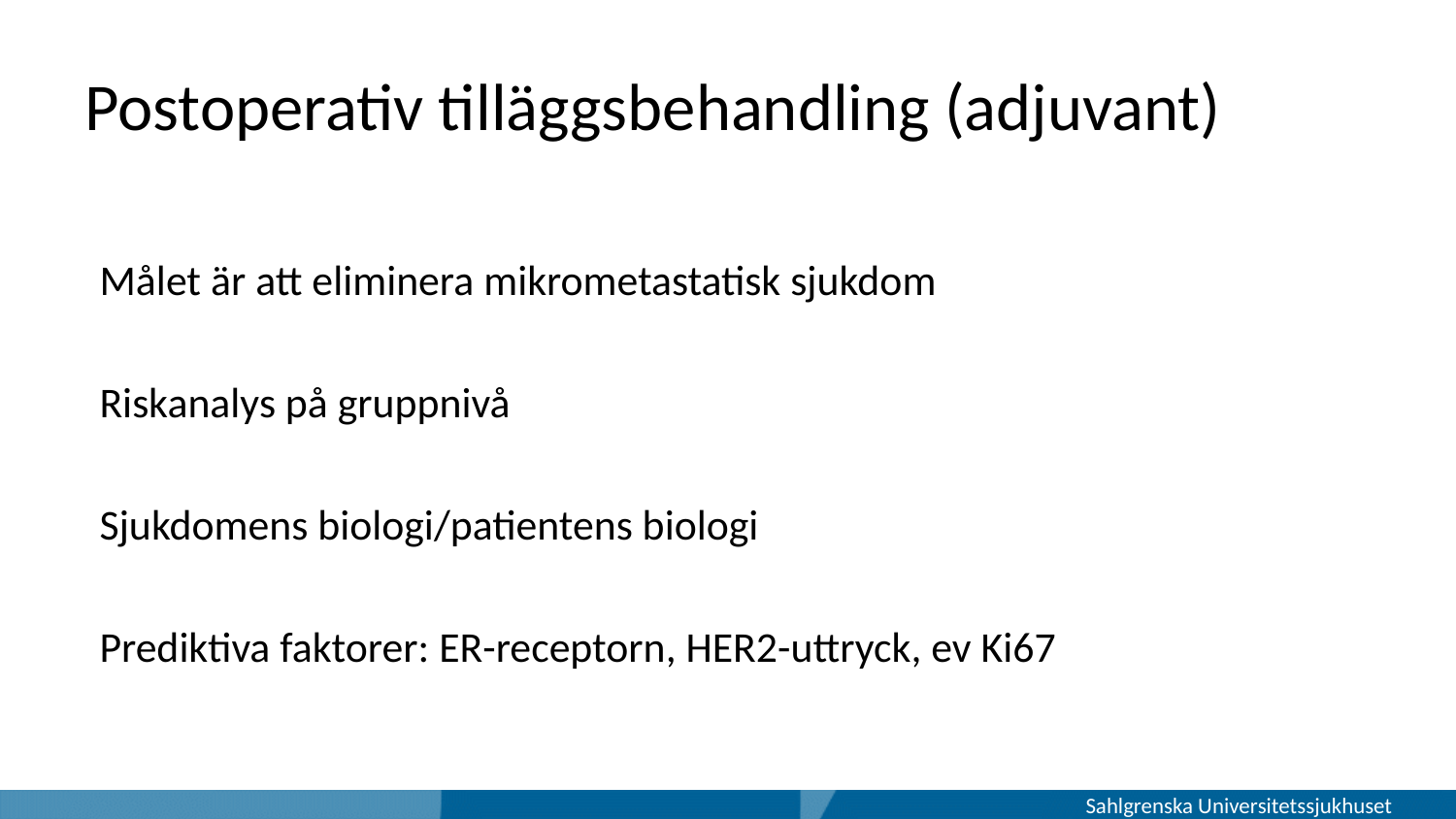

# Postoperativ tilläggsbehandling (adjuvant)

Målet är att eliminera mikrometastatisk sjukdom

Riskanalys på gruppnivå

Sjukdomens biologi/patientens biologi

Prediktiva faktorer: ER-receptorn, HER2-uttryck, ev Ki67